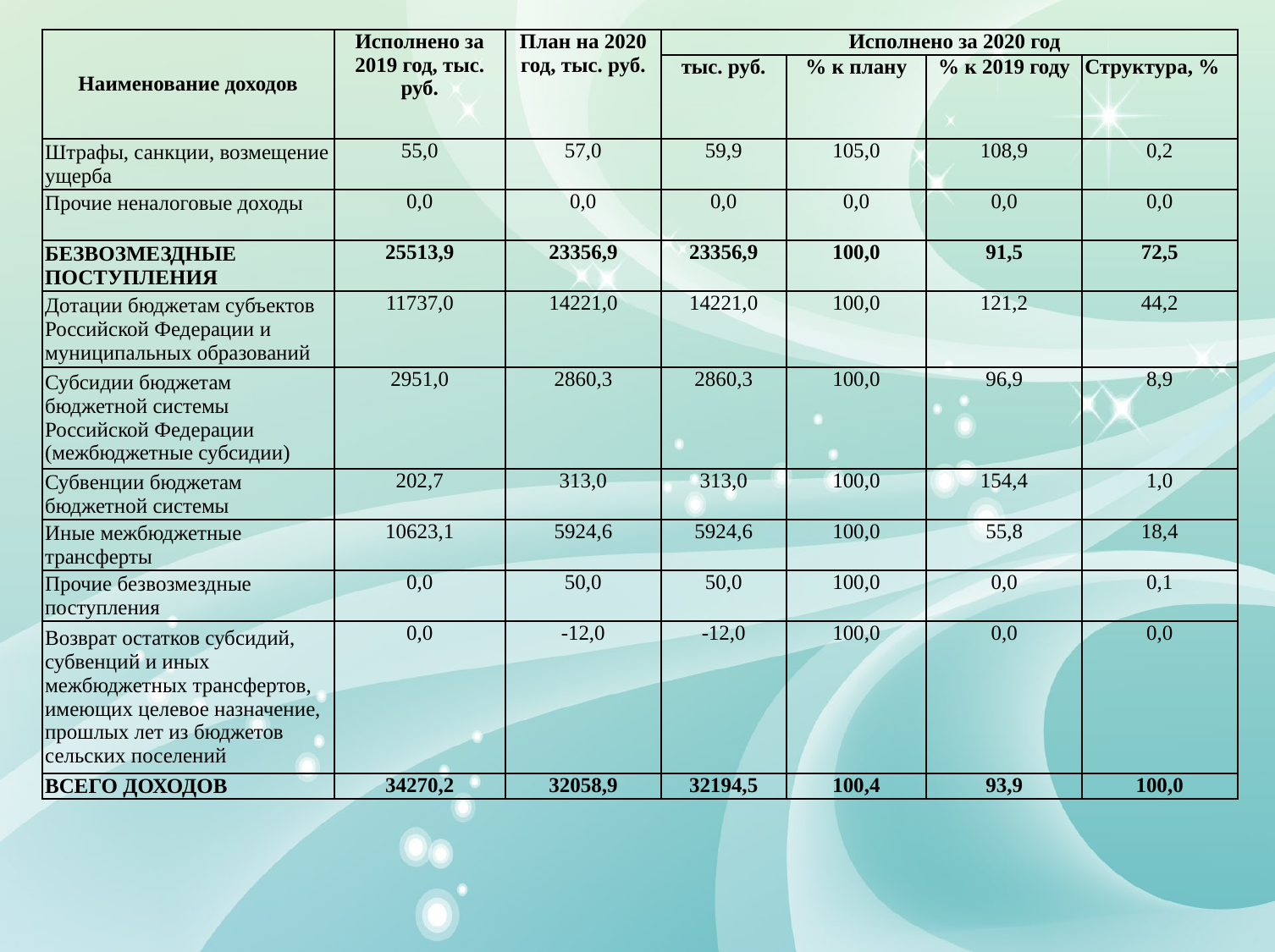

| Наименование доходов | Исполнено за 2019 год, тыс. руб. | План на 2020 год, тыс. руб. | Исполнено за 2020 год |  |  |  |
| --- | --- | --- | --- | --- | --- | --- |
|  |  |  | тыс. руб. | % к плану | % к 2019 году | Структура, % |
| Штрафы, санкции, возмещение ущерба | 55,0 | 57,0 | 59,9 | 105,0 | 108,9 | 0,2 |
| Прочие неналоговые доходы | 0,0 | 0,0 | 0,0 | 0,0 | 0,0 | 0,0 |
| БЕЗВОЗМЕЗДНЫЕ ПОСТУПЛЕНИЯ | 25513,9 | 23356,9 | 23356,9 | 100,0 | 91,5 | 72,5 |
| Дотации бюджетам субъектов Российской Федерации и муниципальных образований | 11737,0 | 14221,0 | 14221,0 | 100,0 | 121,2 | 44,2 |
| Субсидии бюджетам бюджетной системы Российской Федерации (межбюджетные субсидии) | 2951,0 | 2860,3 | 2860,3 | 100,0 | 96,9 | 8,9 |
| Субвенции бюджетам бюджетной системы | 202,7 | 313,0 | 313,0 | 100,0 | 154,4 | 1,0 |
| Иные межбюджетные трансферты | 10623,1 | 5924,6 | 5924,6 | 100,0 | 55,8 | 18,4 |
| Прочие безвозмездные поступления | 0,0 | 50,0 | 50,0 | 100,0 | 0,0 | 0,1 |
| Возврат остатков субсидий, субвенций и иных межбюджетных трансфертов, имеющих целевое назначение, прошлых лет из бюджетов сельских поселений | 0,0 | -12,0 | -12,0 | 100,0 | 0,0 | 0,0 |
| ВСЕГО ДОХОДОВ | 34270,2 | 32058,9 | 32194,5 | 100,4 | 93,9 | 100,0 |